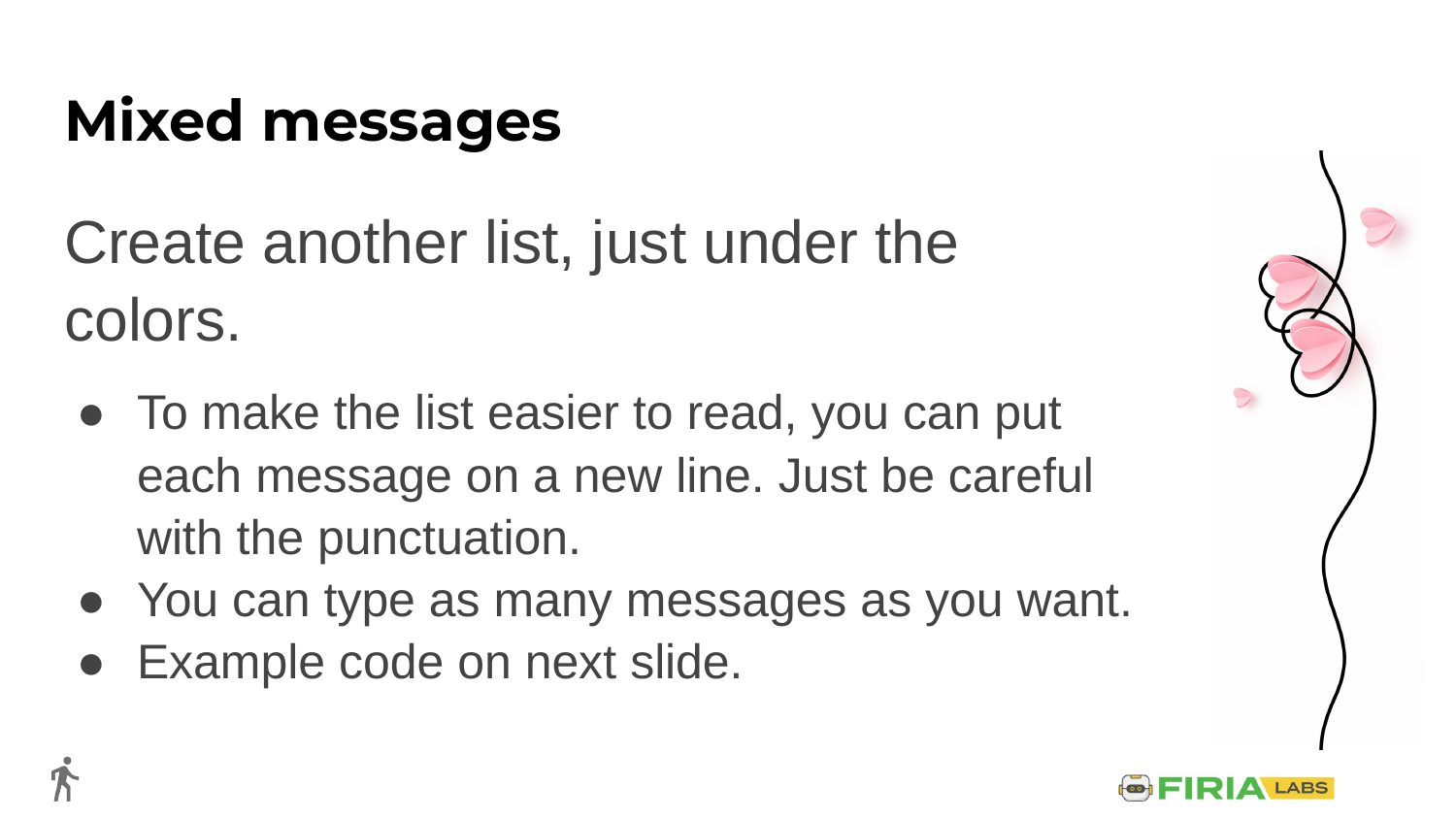

# Mixed messages
Create another list, just under the colors.
To make the list easier to read, you can put each message on a new line. Just be careful with the punctuation.
You can type as many messages as you want.
Example code on next slide.